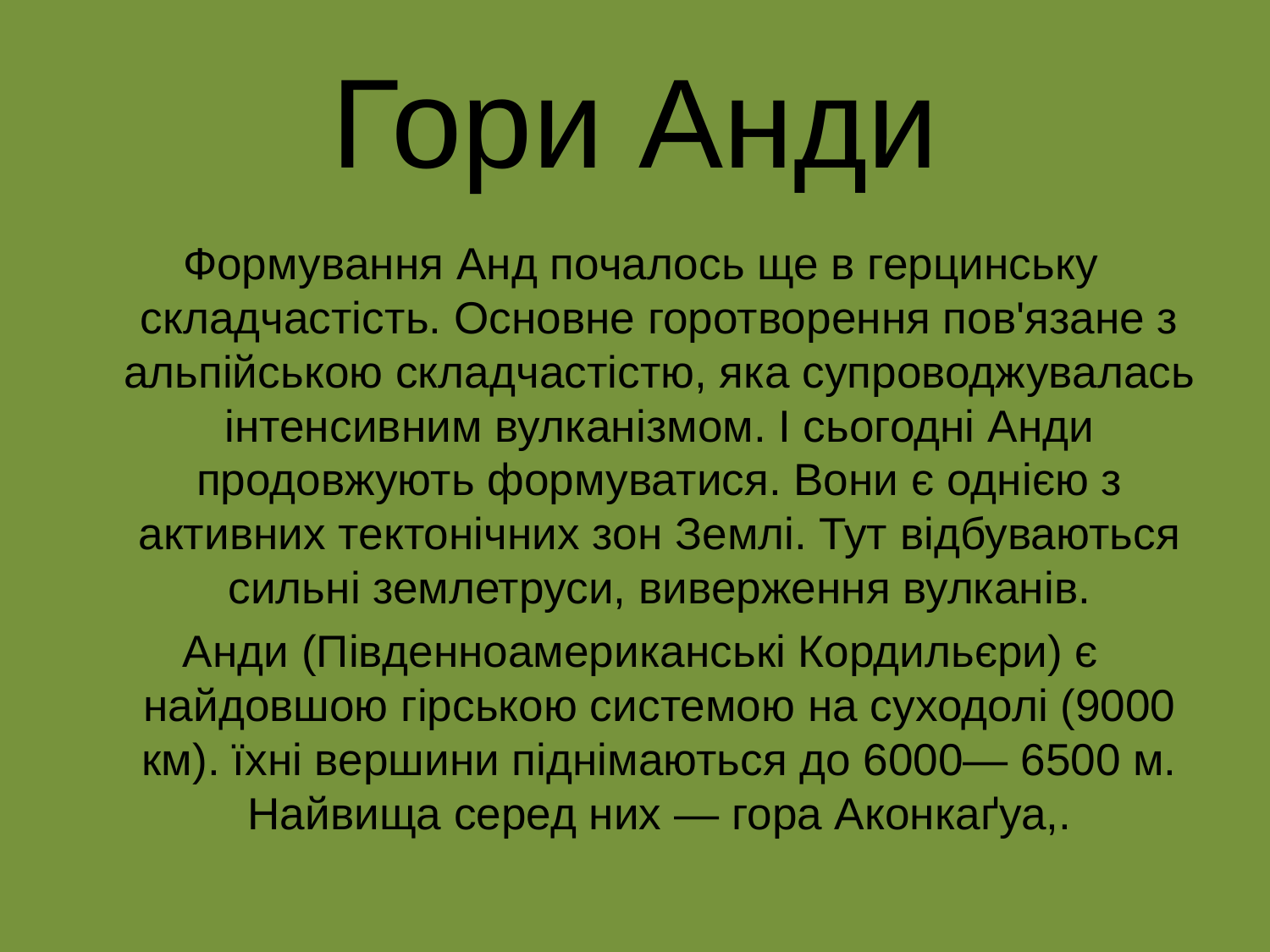

# Гори Анди
Формування Анд почалось ще в герцинську складчастість. Основне горотворення пов'язане з альпійською складчастістю, яка супроводжувалась інтенсивним вулканізмом. І сьогодні Анди продовжують формуватися. Вони є однією з активних тектонічних зон Землі. Тут відбуваються сильні землетруси, виверження вулканів.
Анди (Південноамериканські Кордильєри) є найдовшою гірською системою на суходолі (9000 км). їхні вершини піднімаються до 6000— 6500 м. Найвища серед них — гора Аконкаґуа,.